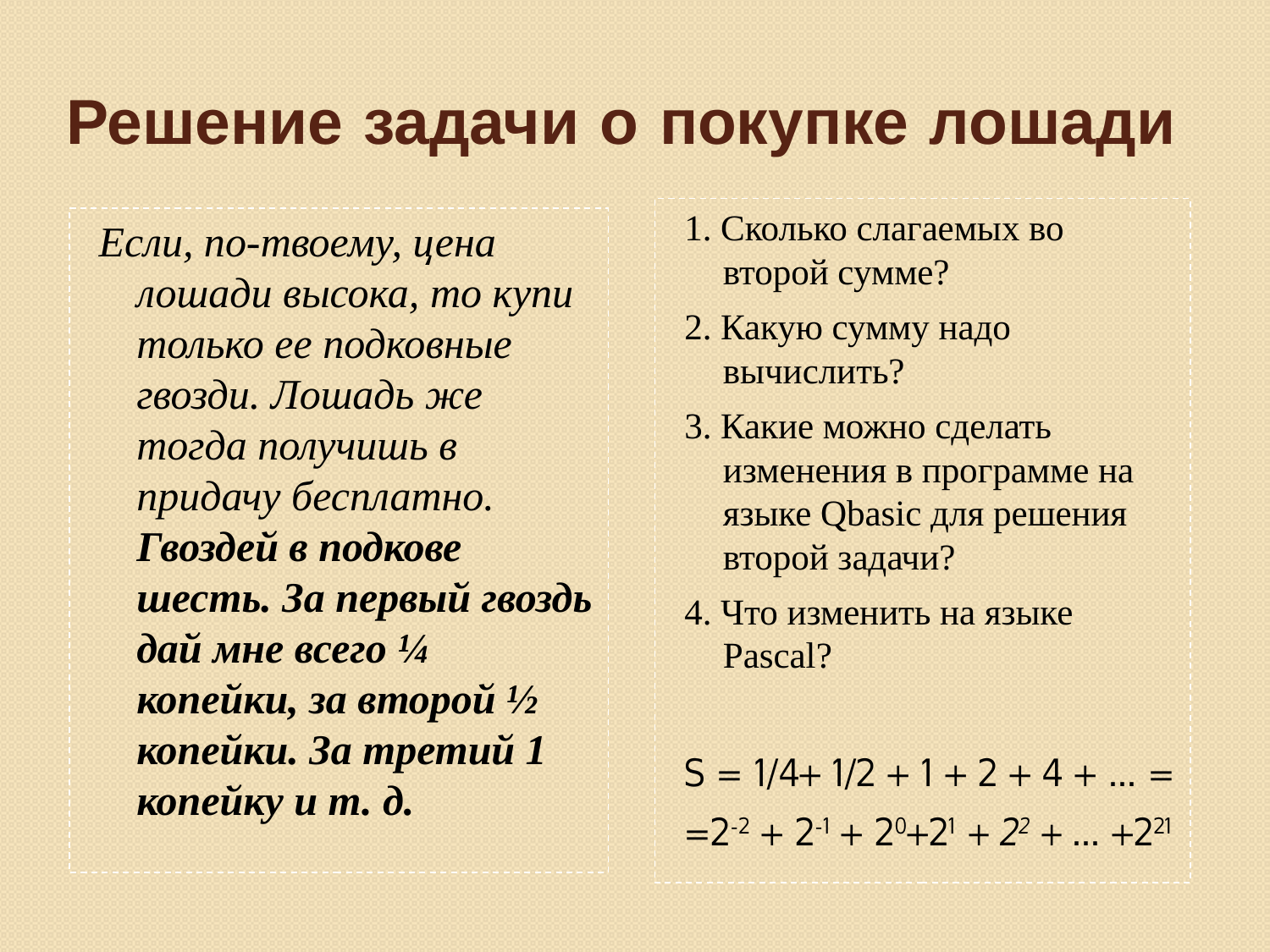

# Решение задачи о покупке лошади

1. Сколько слагаемых во второй сумме?
2. Какую сумму надо вычислить?
3. Какие можно сделать изменения в программе на языке Qbasic для решения второй задачи?
4. Что изменить на языке  Pascal?

S = 1/4+ 1/2 + 1 + 2 + 4 + ... =
=2-2 + 2-1 + 20+21 + 22 + ... +221
Если, по-твоему, цена лошади высока, то купи только ее подковные гвозди. Лошадь же тогда получишь в придачу бесплатно. Гвоздей в подкове шесть. За первый гвоздь дай мне всего ¼ копейки, за второй ½  копейки. За третий 1 копейку и т. д.